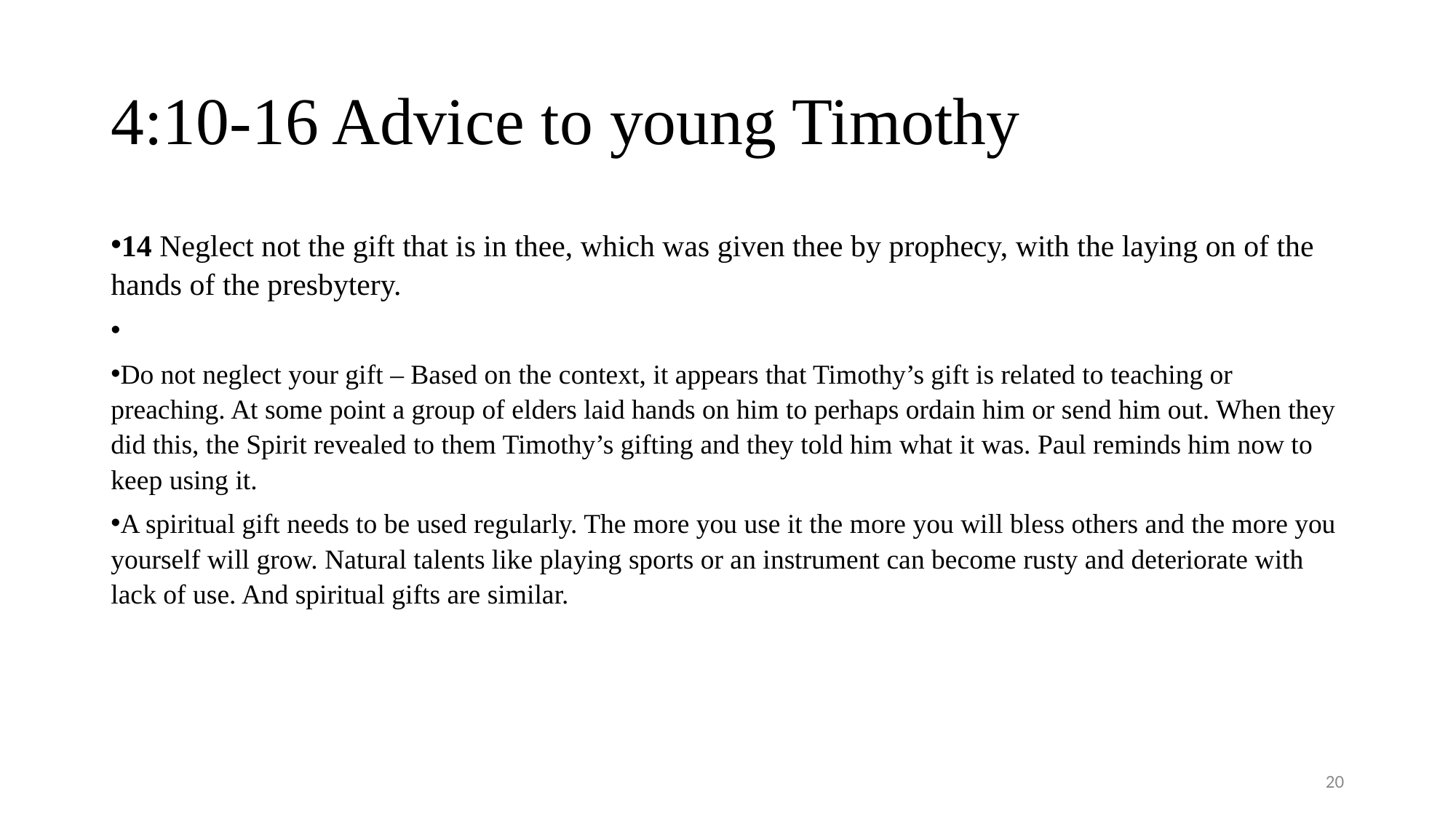

# 4:10-16 Advice to young Timothy
14 Neglect not the gift that is in thee, which was given thee by prophecy, with the laying on of the hands of the presbytery.

Do not neglect your gift – Based on the context, it appears that Timothy’s gift is related to teaching or preaching. At some point a group of elders laid hands on him to perhaps ordain him or send him out. When they did this, the Spirit revealed to them Timothy’s gifting and they told him what it was. Paul reminds him now to keep using it.
A spiritual gift needs to be used regularly. The more you use it the more you will bless others and the more you yourself will grow. Natural talents like playing sports or an instrument can become rusty and deteriorate with lack of use. And spiritual gifts are similar.

20